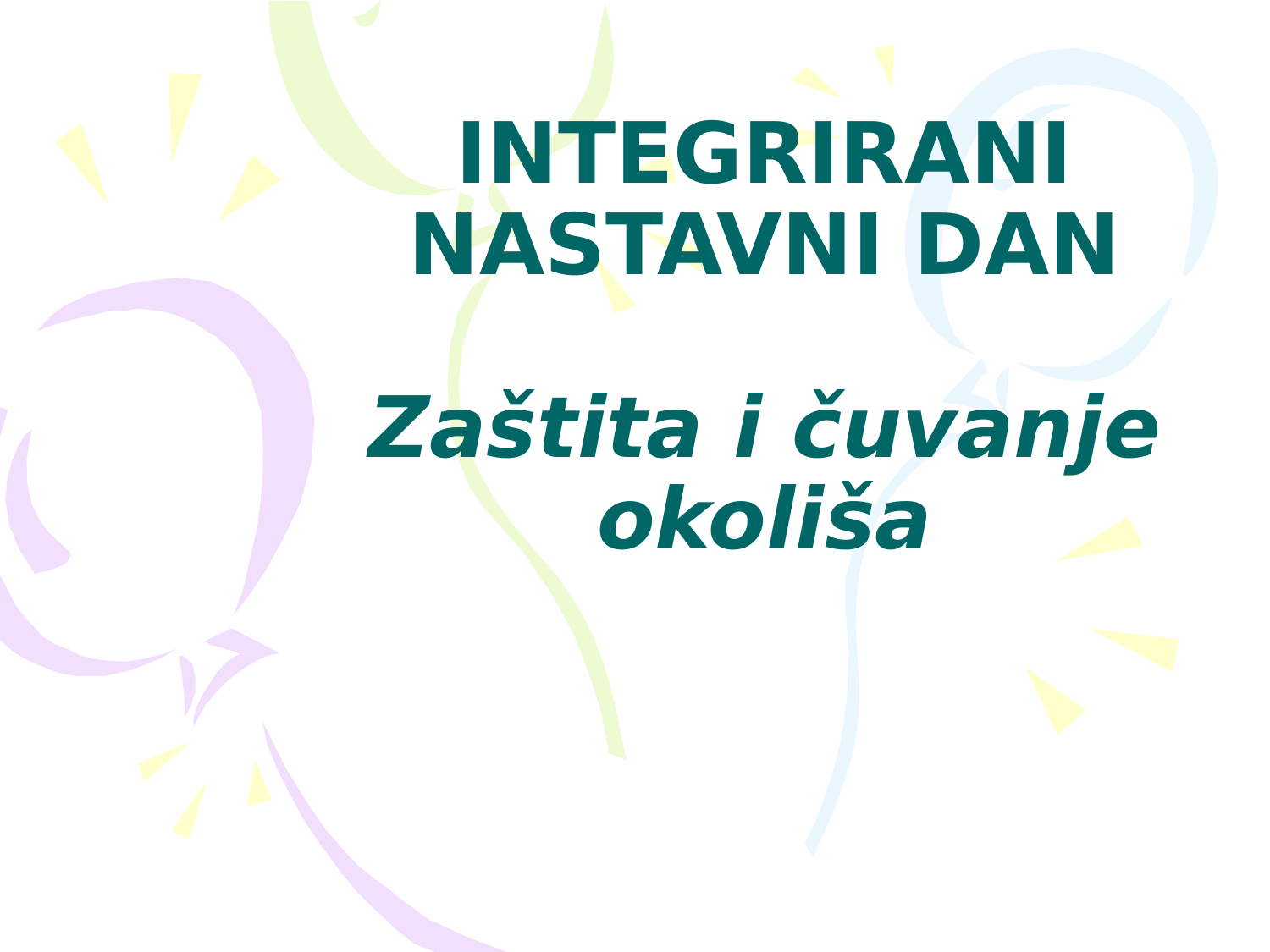

# INTEGRIRANI NASTAVNI DAN Zaštita i čuvanje okoliša